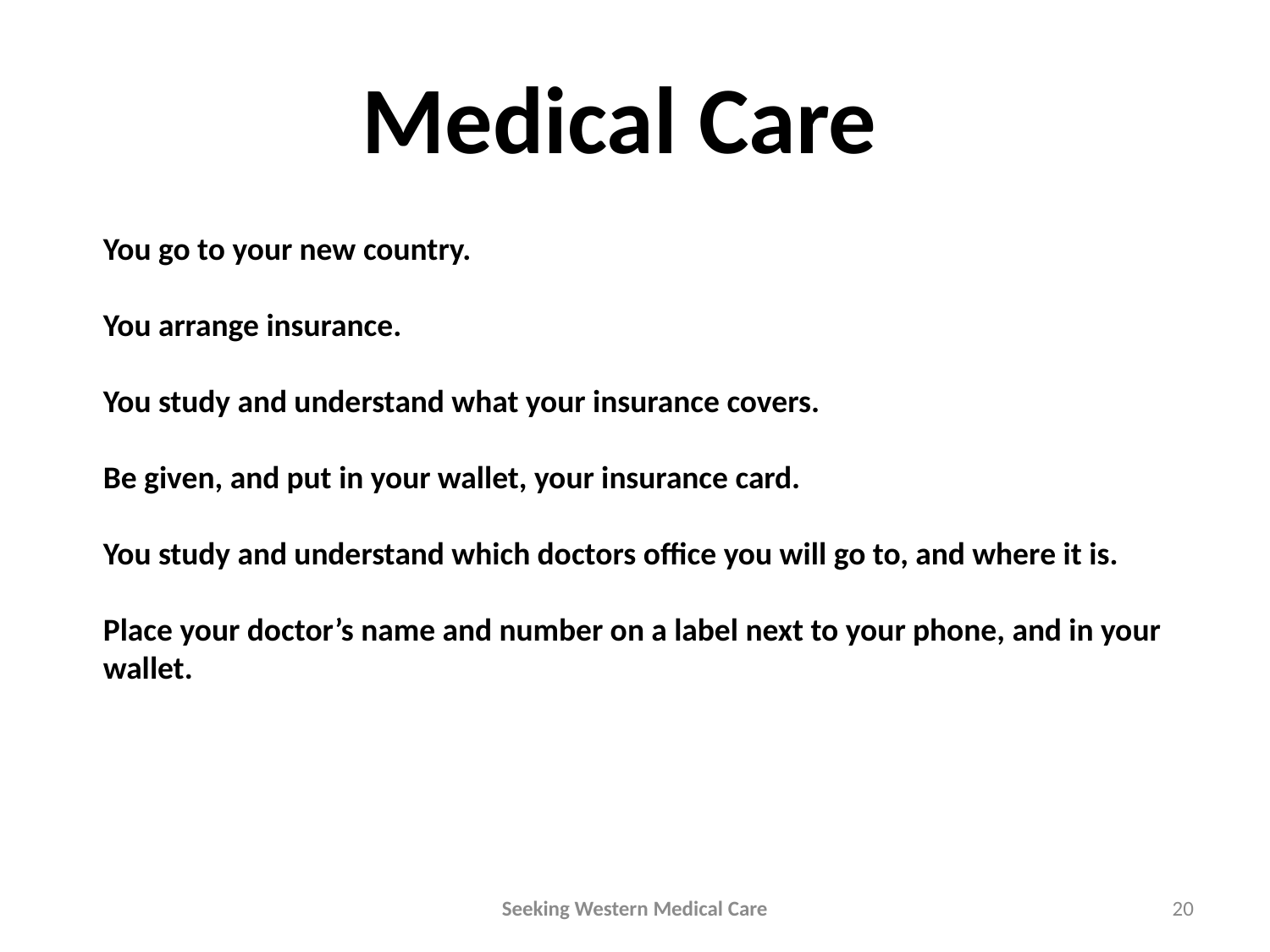

Medical Care
You go to your new country.

You arrange insurance.

You study and understand what your insurance covers.

Be given, and put in your wallet, your insurance card.

You study and understand which doctors office you will go to, and where it is.

Place your doctor’s name and number on a label next to your phone, and in your wallet.

Seeking Western Medical Care
20